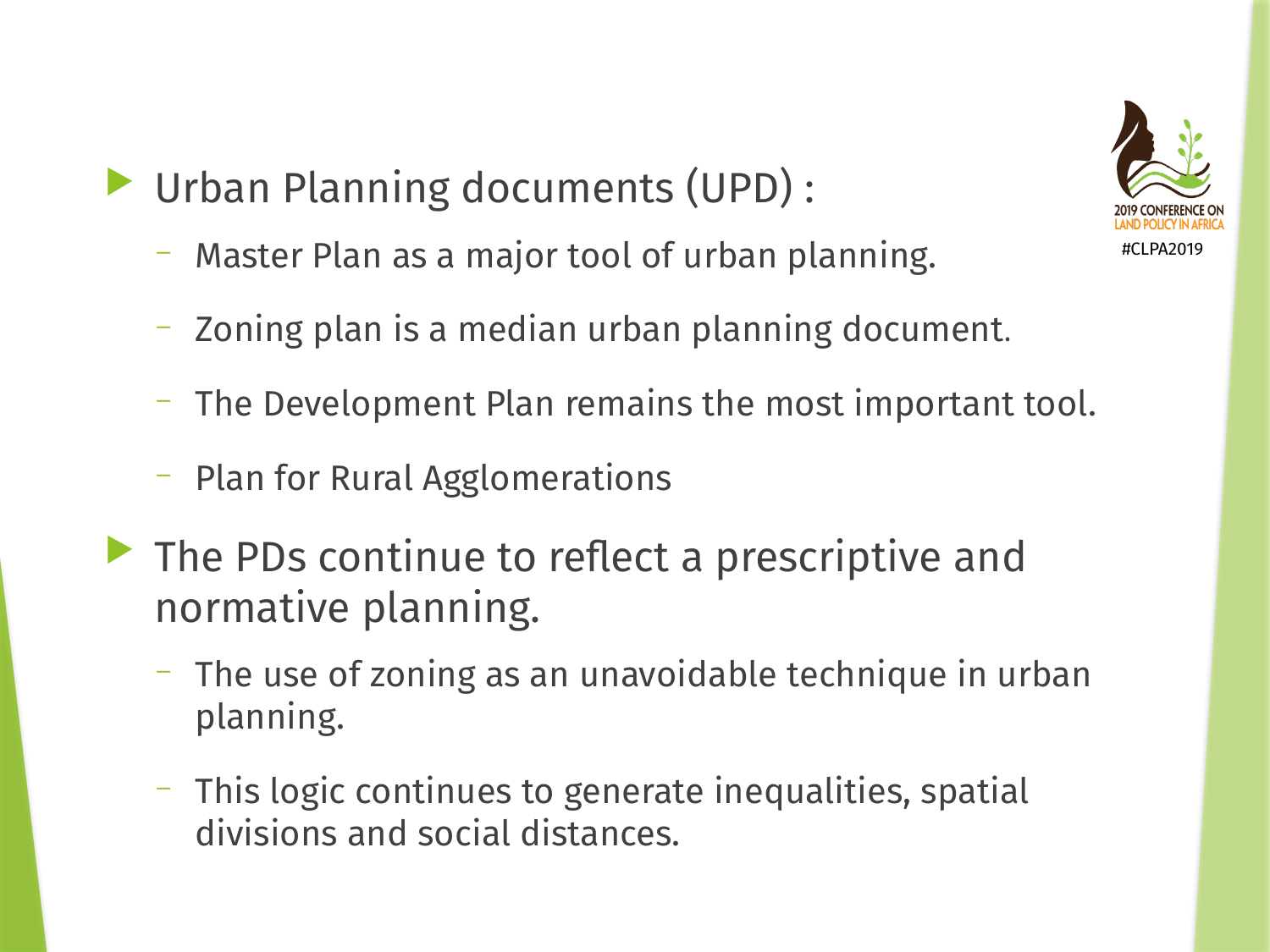

Urban Planning documents (UPD) :
Master Plan as a major tool of urban planning.
Zoning plan is a median urban planning document.
The Development Plan remains the most important tool.
Plan for Rural Agglomerations
The PDs continue to reflect a prescriptive and normative planning.
The use of zoning as an unavoidable technique in urban planning.
This logic continues to generate inequalities, spatial divisions and social distances.